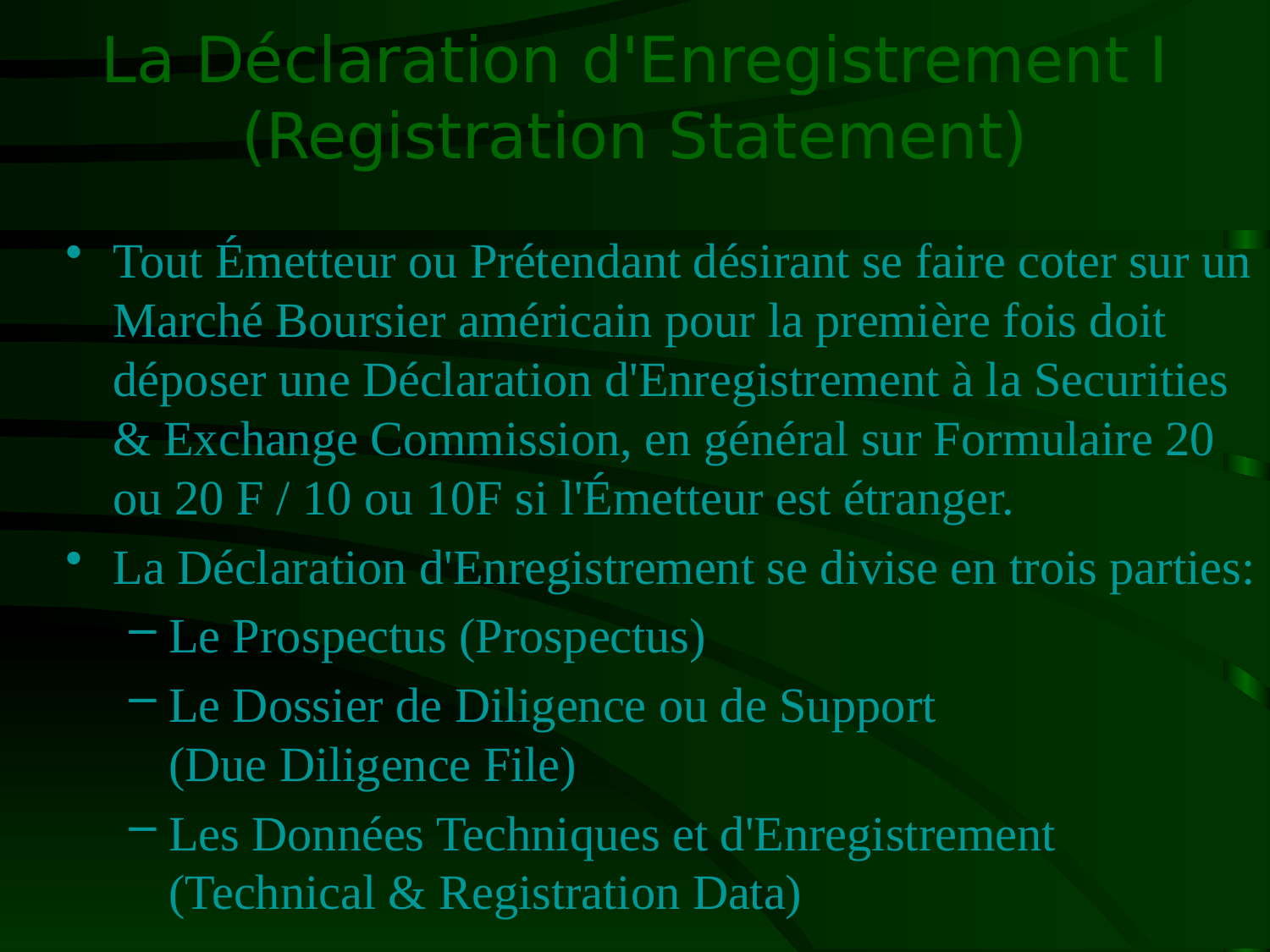

# La Déclaration d'Enregistrement I (Registration Statement)
Tout Émetteur ou Prétendant désirant se faire coter sur un Marché Boursier américain pour la première fois doit déposer une Déclaration d'Enregistrement à la Securities & Exchange Commission, en général sur Formulaire 20 ou 20 F / 10 ou 10F si l'Émetteur est étranger.
La Déclaration d'Enregistrement se divise en trois parties:
Le Prospectus (Prospectus)
Le Dossier de Diligence ou de Support
(Due Diligence File)
Les Données Techniques et d'Enregistrement (Technical & Registration Data)